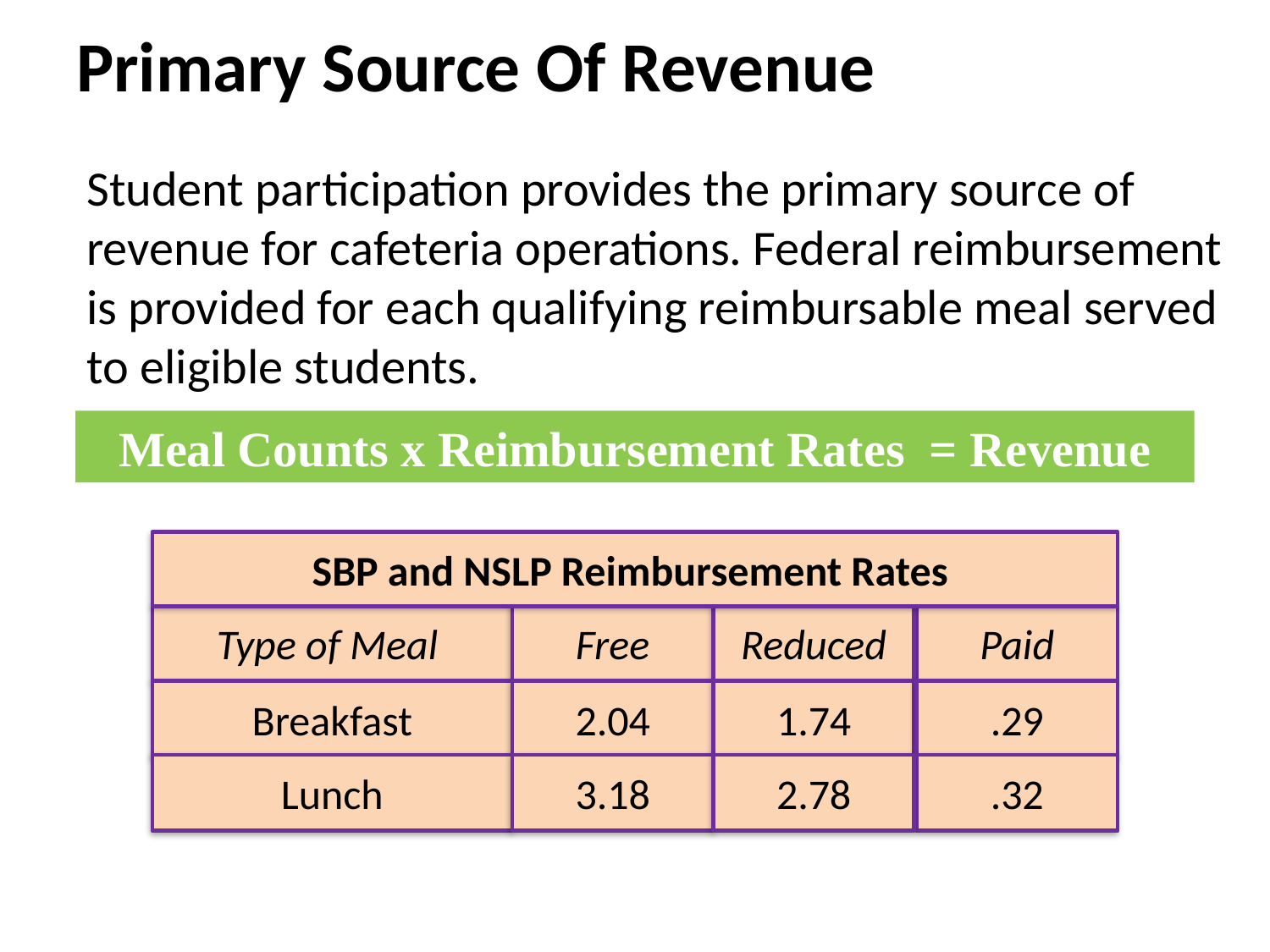

Primary Source Of Revenue
Student participation provides the primary source of revenue for cafeteria operations. Federal reimbursement is provided for each qualifying reimbursable meal served to eligible students.

Meal Counts x Reimbursement Rates  = Revenue
SBP and NSLP Reimbursement Rates
Type of Meal
Free
Reduced
Paid
Breakfast
2.04
1.74
.29
Lunch
3.18
2.78
.32